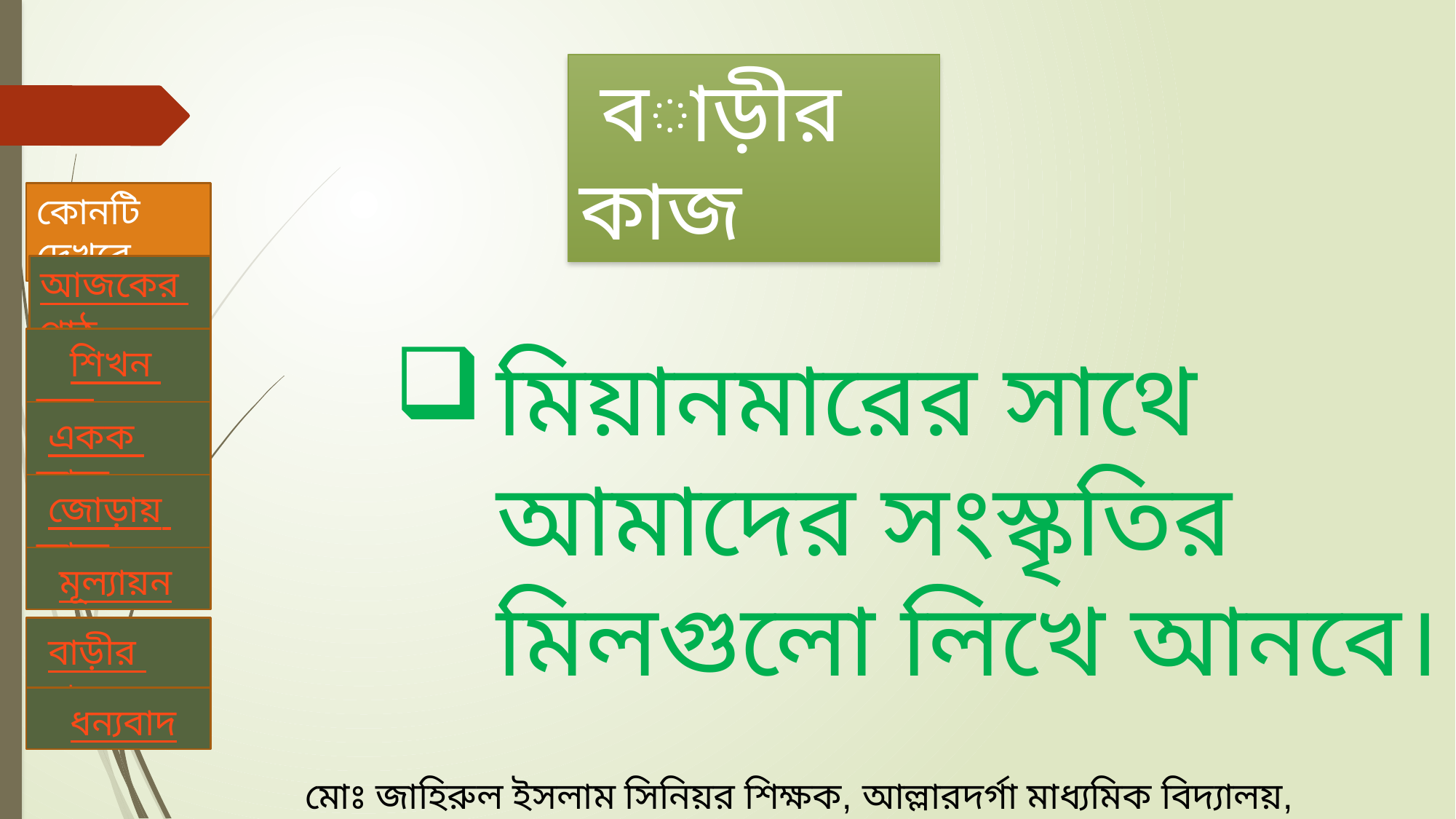

বাড়ীর কাজ
মিয়ানমারের সাথে আমাদের সংস্কৃতির মিলগুলো লিখে আনবে।